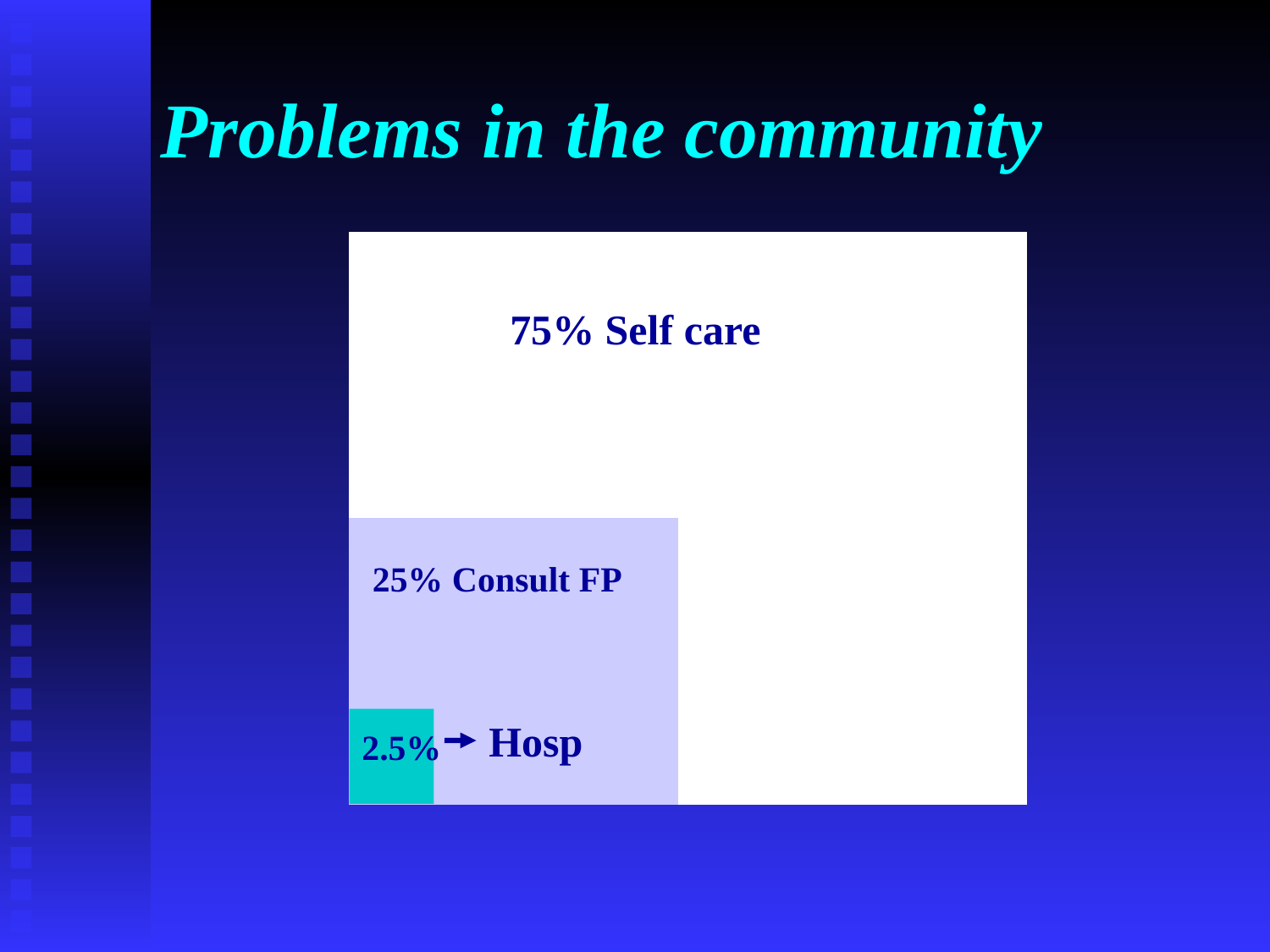

# Problems in the community

75% Self care

25% Consult FP

Hosp
2.5%